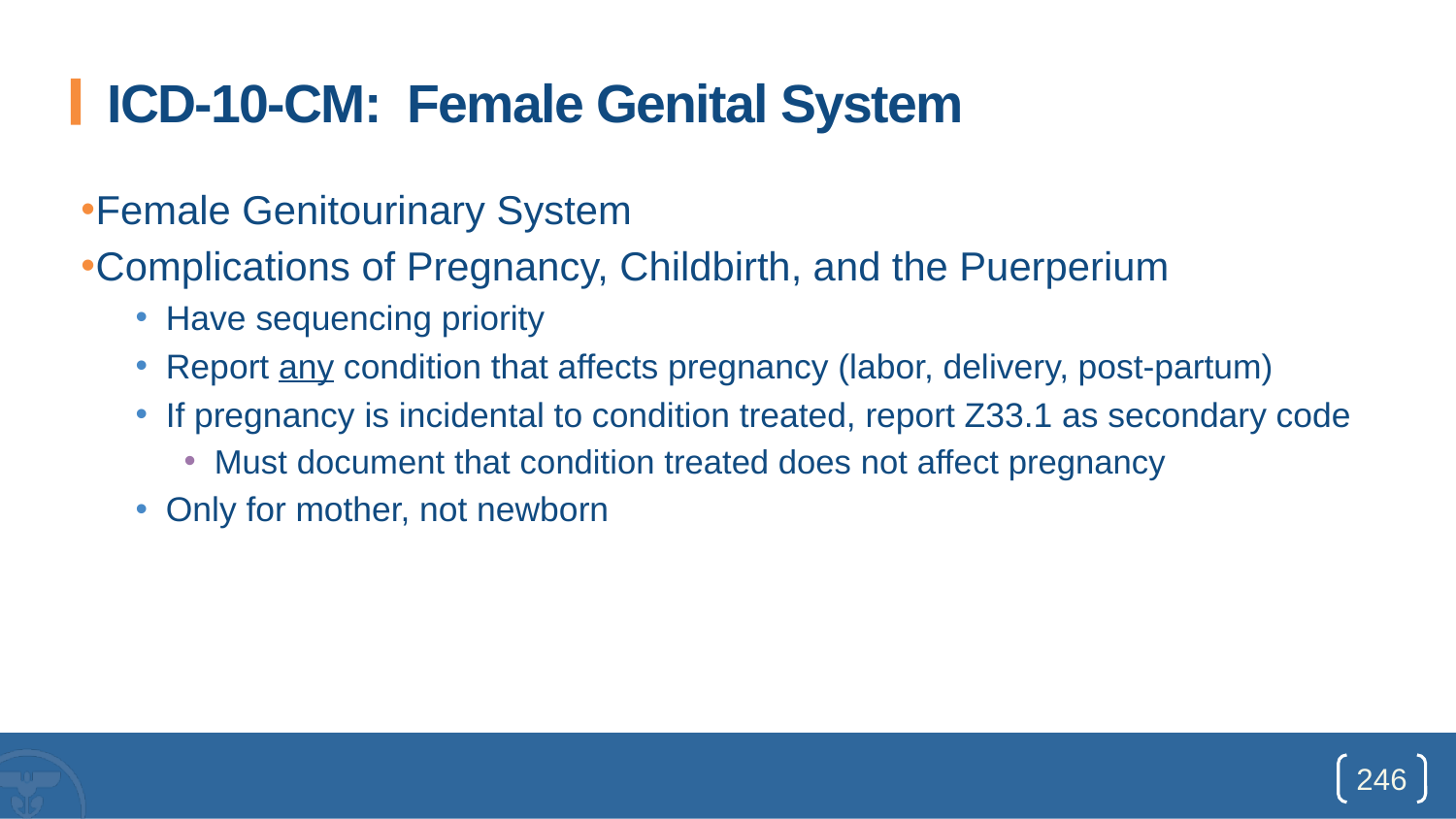

# ICD-10-CM:  Female Genital System
Female Genitourinary System
Complications of Pregnancy, Childbirth, and the Puerperium
Have sequencing priority
Report any condition that affects pregnancy (labor, delivery, post-partum)
If pregnancy is incidental to condition treated, report Z33.1 as secondary code
Must document that condition treated does not affect pregnancy
Only for mother, not newborn

246